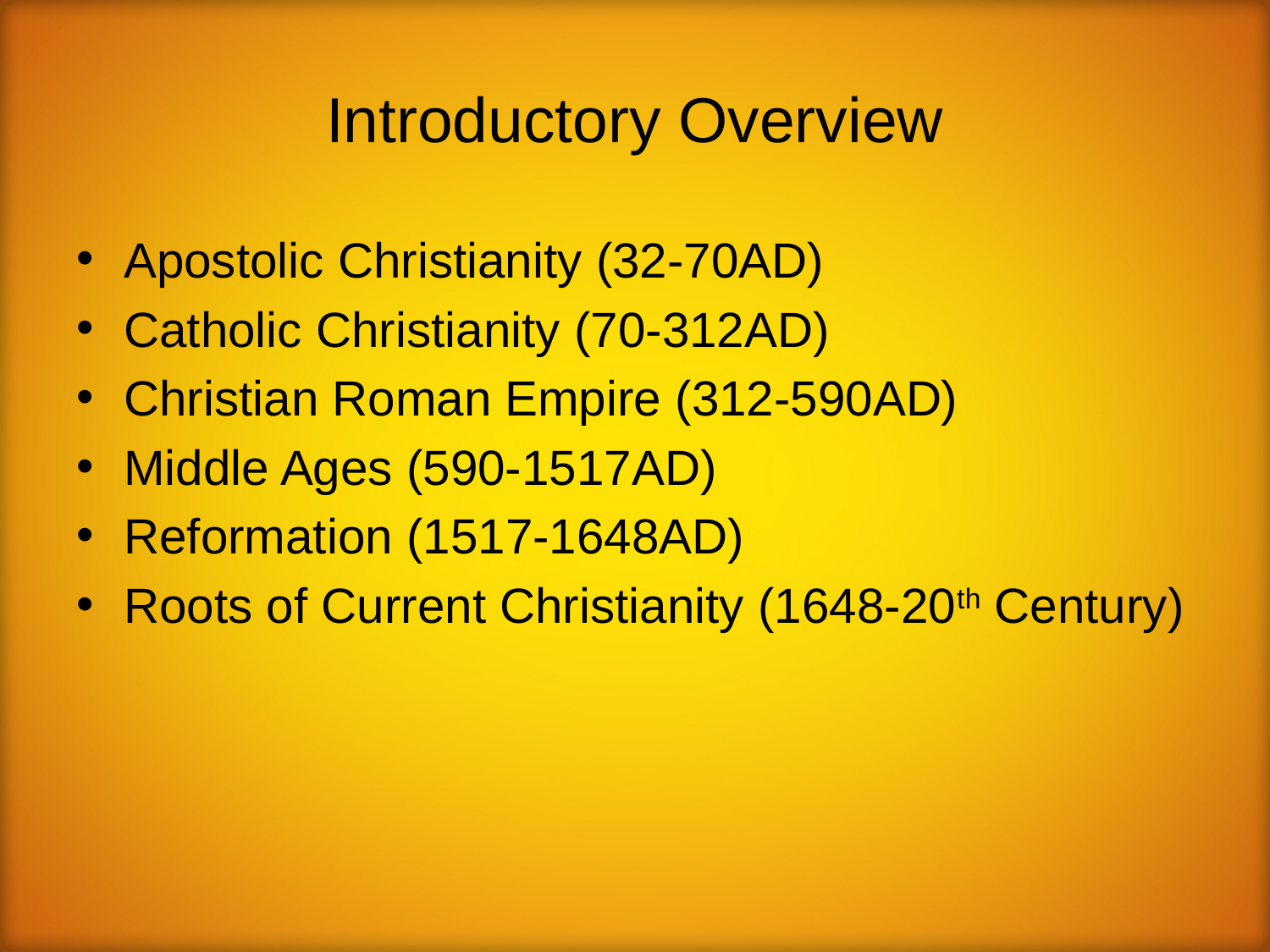

# Introductory Overview
Apostolic Christianity (32-70AD)
Catholic Christianity (70-312AD)
Christian Roman Empire (312-590AD)
Middle Ages (590-1517AD)
Reformation (1517-1648AD)
Roots of Current Christianity (1648-20th Century)